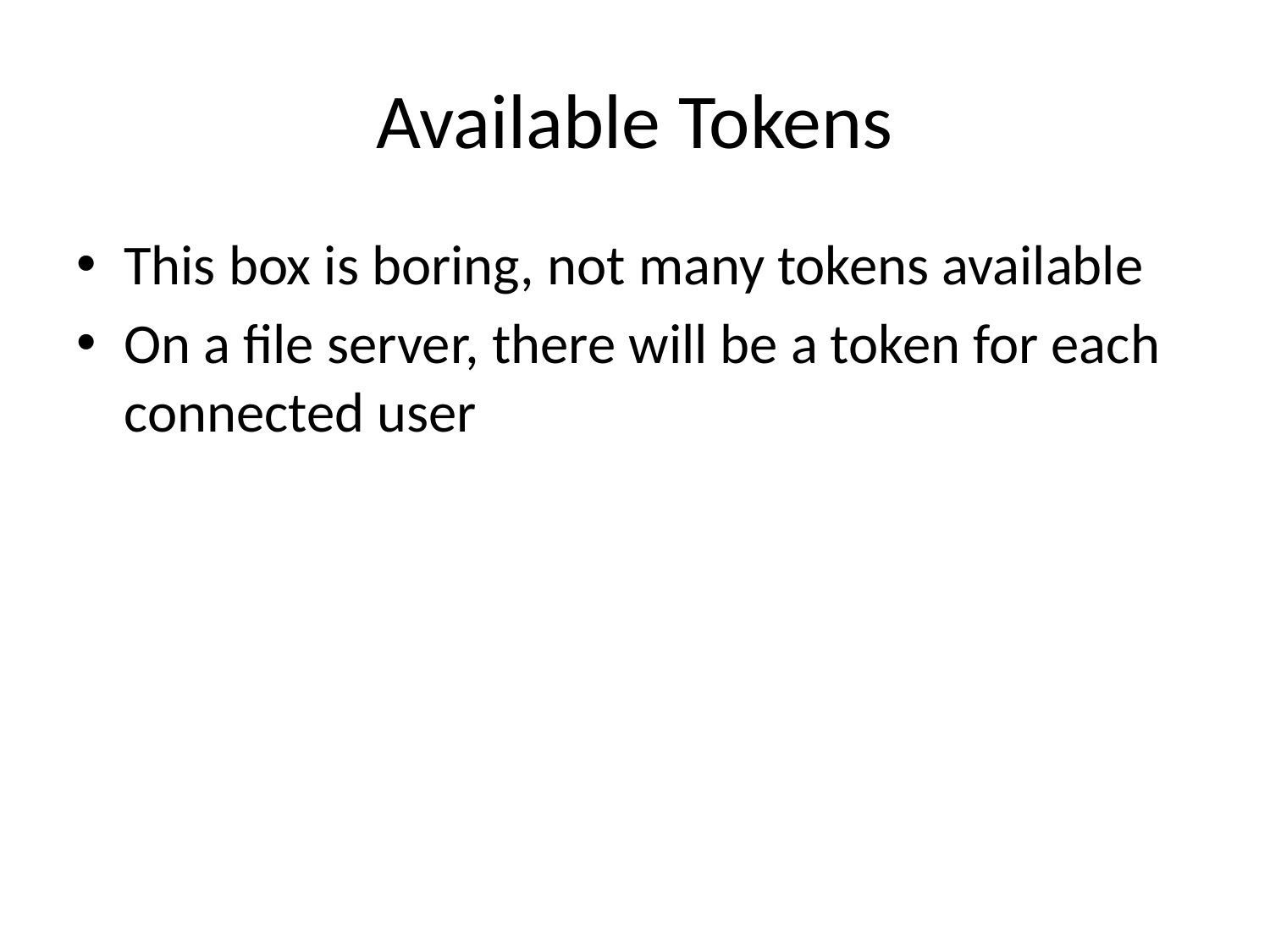

# Available Tokens
This box is boring, not many tokens available
On a file server, there will be a token for each connected user